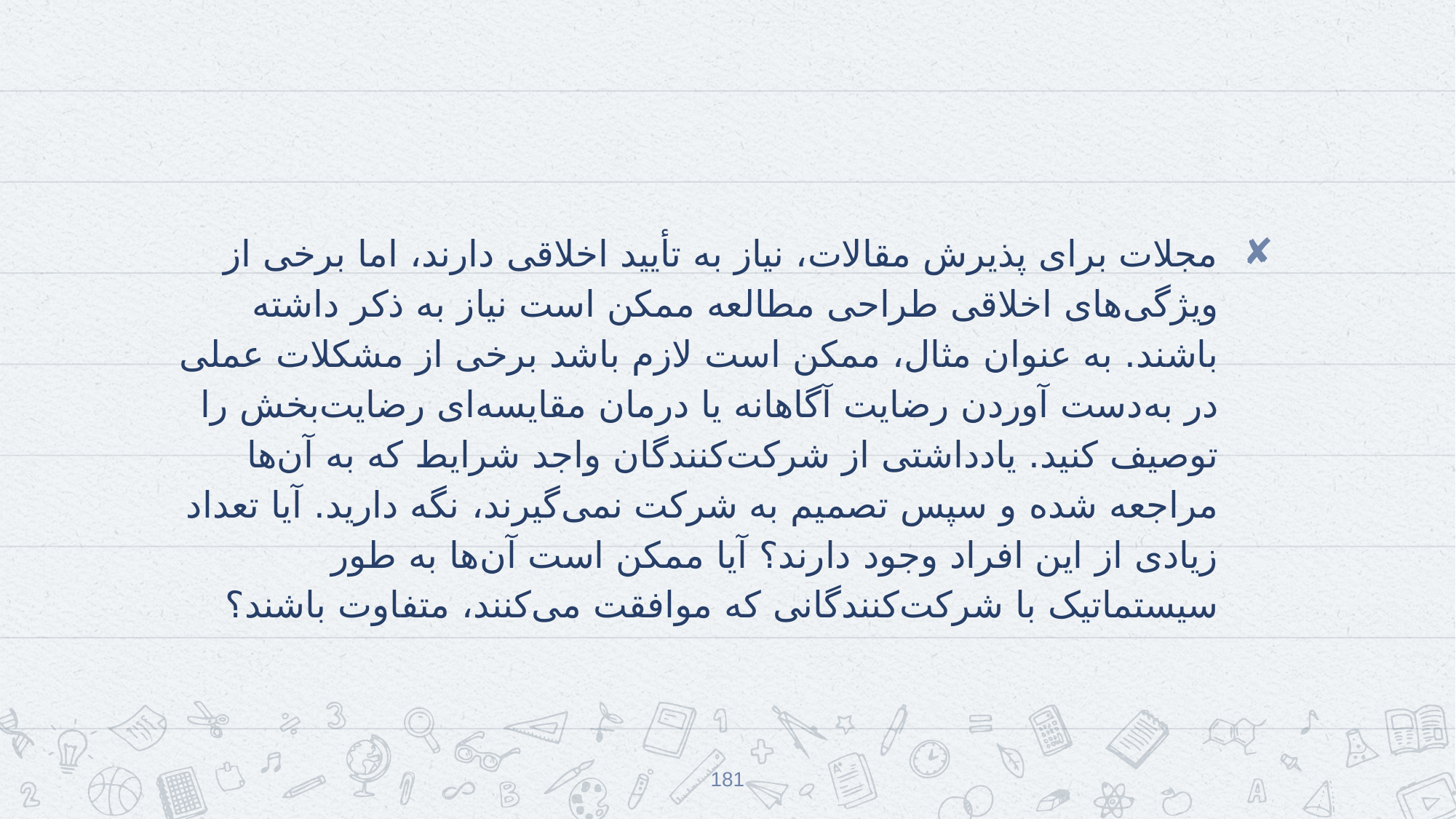

#
مجلات برای پذیرش مقالات، نیاز به تأیید اخلاقی دارند، اما برخی از ویژگی‌های اخلاقی طراحی مطالعه ممکن است نیاز به ذکر داشته باشند. به عنوان مثال، ممکن است لازم باشد برخی از مشکلات عملی در به‌دست آوردن رضایت آگاهانه یا درمان مقایسه‌ای رضایت‌بخش را توصیف کنید. یادداشتی از شرکت‌کنندگان واجد شرایط که به آن‌ها مراجعه شده و سپس تصمیم به شرکت نمی‌گیرند، نگه دارید. آیا تعداد زیادی از این افراد وجود دارند؟ آیا ممکن است آن‌ها به طور سیستماتیک با شرکت‌کنندگانی که موافقت می‌کنند، متفاوت باشند؟
181